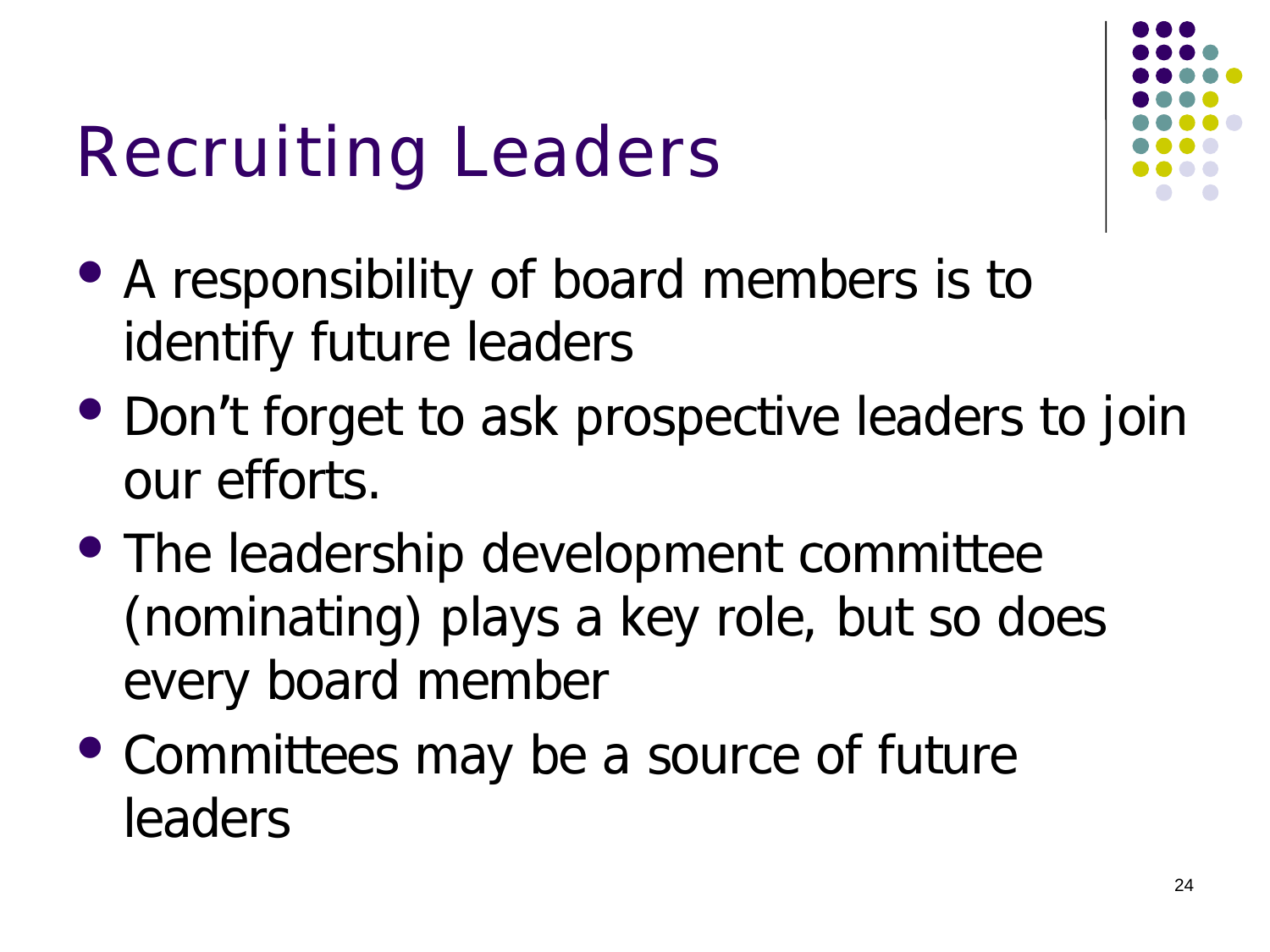

# Recruiting Leaders
A responsibility of board members is to identify future leaders
Don’t forget to ask prospective leaders to join our efforts.
The leadership development committee (nominating) plays a key role, but so does every board member
Committees may be a source of future leaders
24